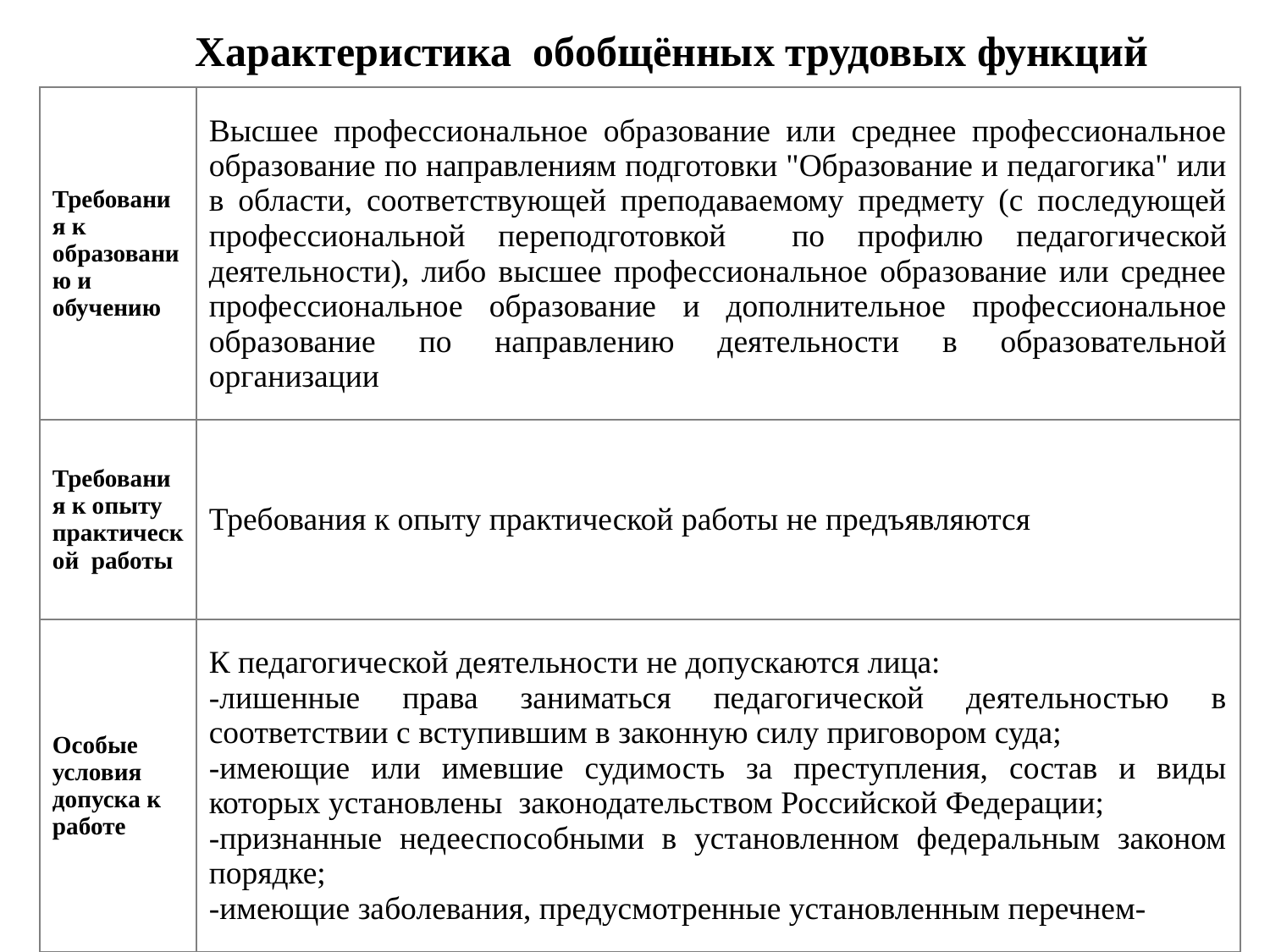

# Характеристика  обобщённых трудовых функций
| Требования к образованию и обучению | Высшее профессиональное образование или среднее профессиональное образование по направлениям подготовки "Образование и педагогика" или в области, соответствующей преподаваемому предмету (с последующей профессиональной переподготовкой по профилю педагогической деятельности), либо высшее профессиональное образование или среднее профессиональное образование и дополнительное профессиональное образование по направлению деятельности в образовательной организации |
| --- | --- |
| Требования к опыту практической работы | Требования к опыту практической работы не предъявляются |
| Особые условия допуска к работе | К педагогической деятельности не допускаются лица: -лишенные права заниматься педагогической деятельностью в соответствии с вступившим в законную силу приговором суда; -имеющие или имевшие судимость за преступления, состав и виды которых установлены законодательством Российской Федерации; -признанные недееспособными в установленном федеральным законом порядке; -имеющие заболевания, предусмотренные установленным перечнем- |